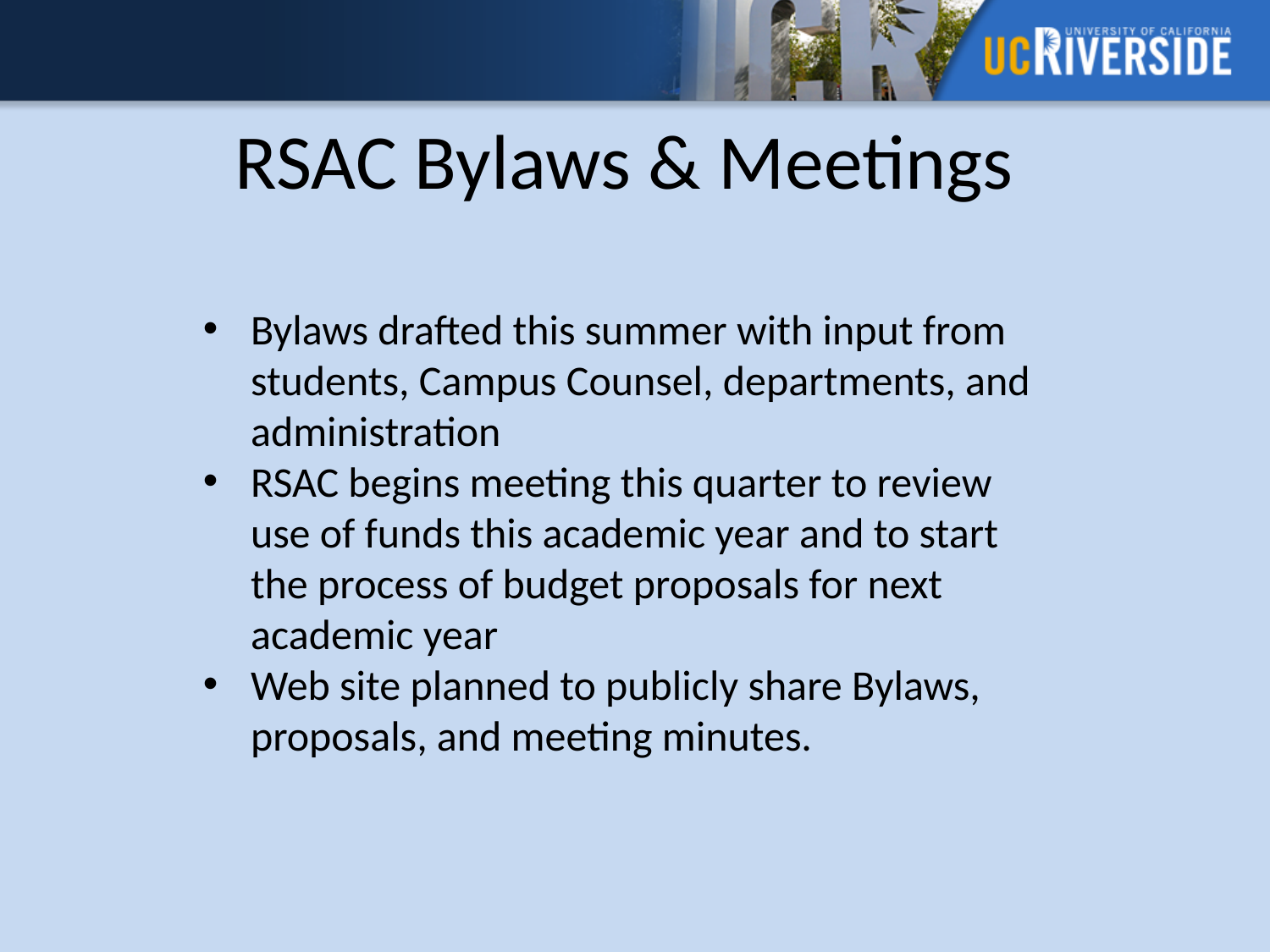

RSAC Bylaws & Meetings
Bylaws drafted this summer with input from students, Campus Counsel, departments, and administration
RSAC begins meeting this quarter to review use of funds this academic year and to start the process of budget proposals for next academic year
Web site planned to publicly share Bylaws, proposals, and meeting minutes.